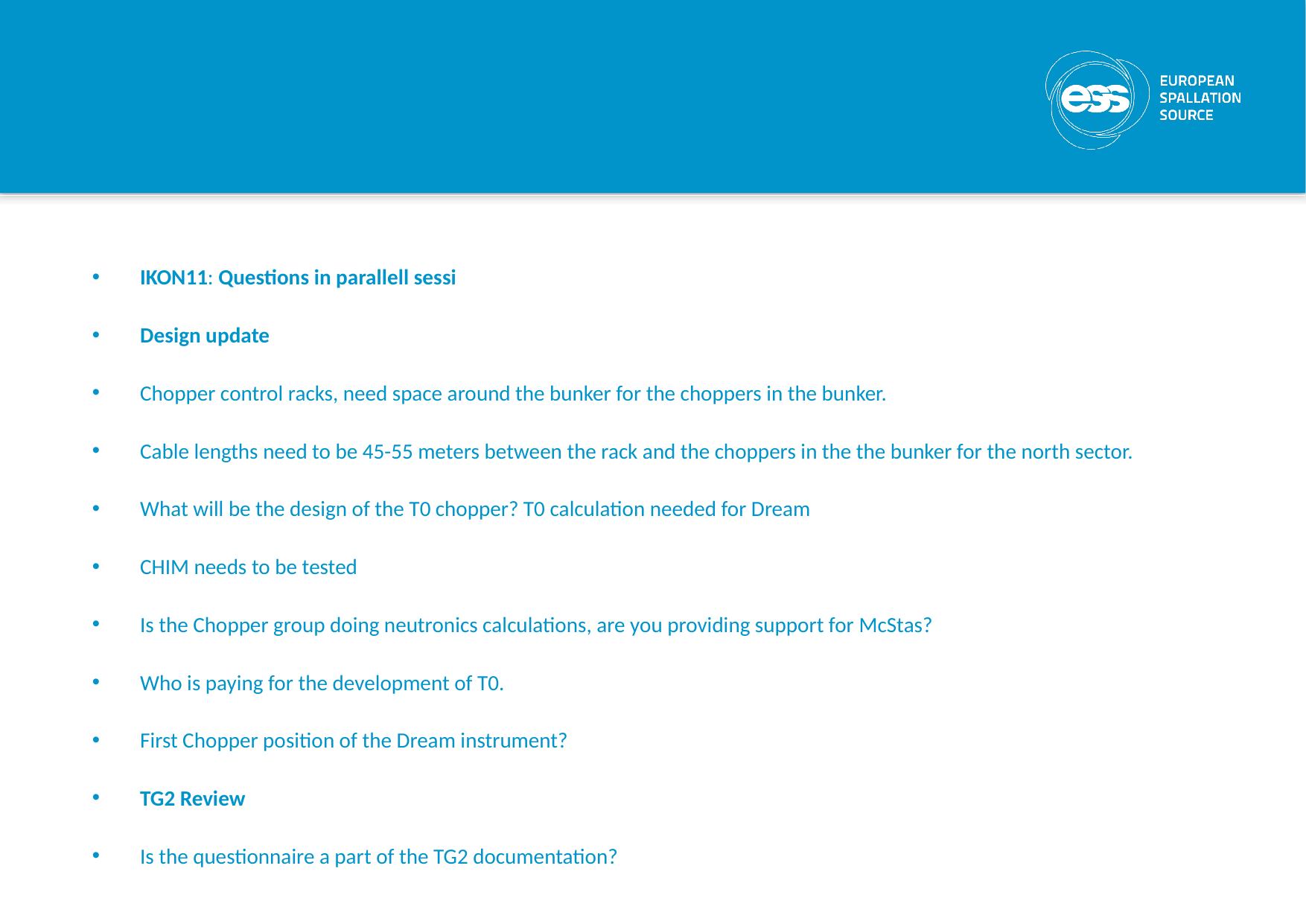

#
IKON11: Questions in parallell sessi
Design update
Chopper control racks, need space around the bunker for the choppers in the bunker.
Cable lengths need to be 45-55 meters between the rack and the choppers in the the bunker for the north sector.
What will be the design of the T0 chopper? T0 calculation needed for Dream
CHIM needs to be tested
Is the Chopper group doing neutronics calculations, are you providing support for McStas?
Who is paying for the development of T0.
First Chopper position of the Dream instrument?
TG2 Review
Is the questionnaire a part of the TG2 documentation?